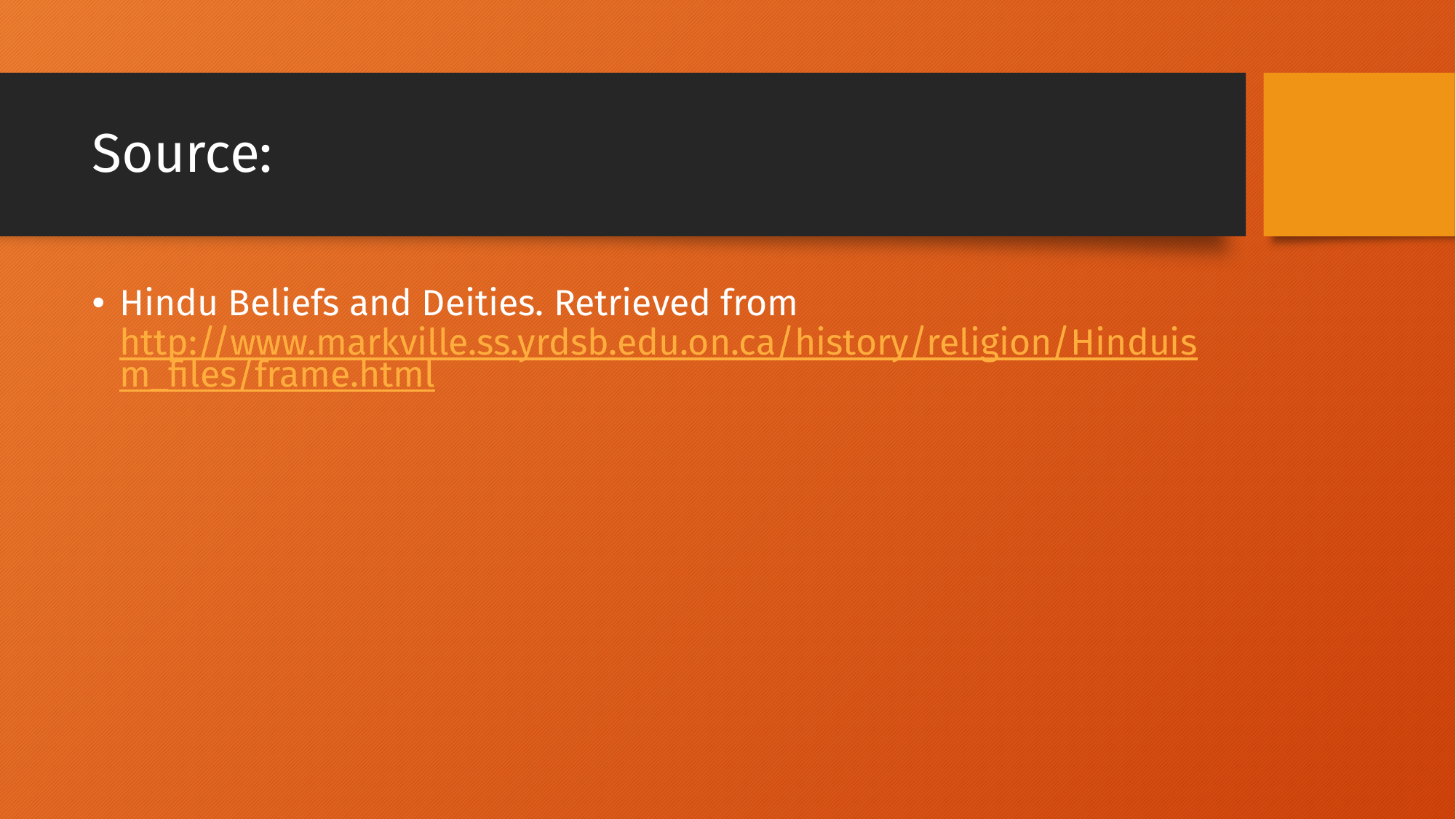

# Source:
Hindu Beliefs and Deities. Retrieved from http://www.markville.ss.yrdsb.edu.on.ca/history/religion/Hinduism_files/frame.html